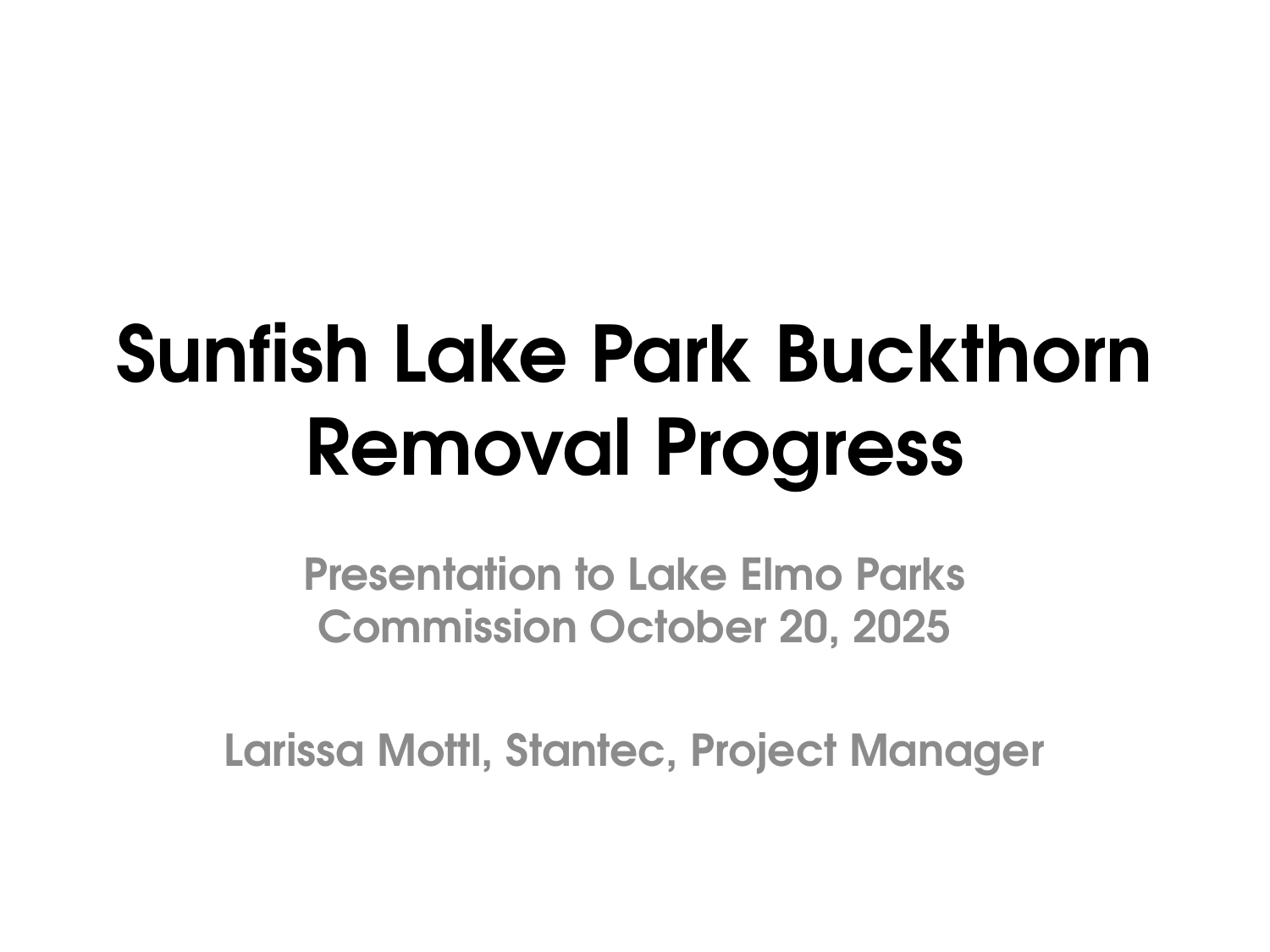

# Sunfish Lake Park Buckthorn Removal Progress
Presentation to Lake Elmo Parks Commission October 20, 2025

Larissa Mottl, Stantec, Project Manager